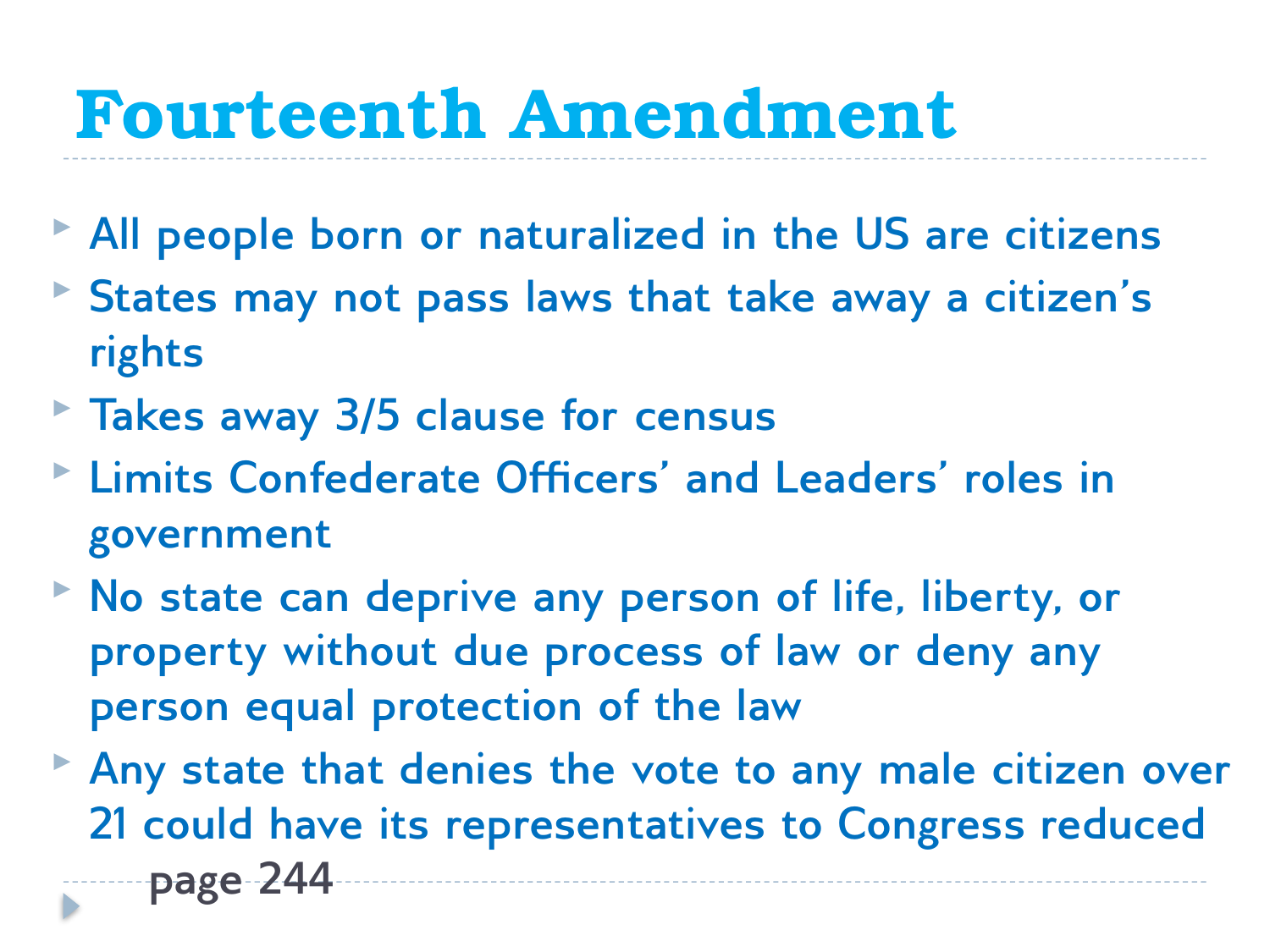

# Fourteenth Amendment

All people born or naturalized in the US are citizens
States may not pass laws that take away a citizen’s rights
Takes away 3/5 clause for census
Limits Confederate Officers’ and Leaders’ roles in government
No state can deprive any person of life, liberty, or property without due process of law or deny any person equal protection of the law
Any state that denies the vote to any male citizen over 21 could have its representatives to Congress reduced      page 244